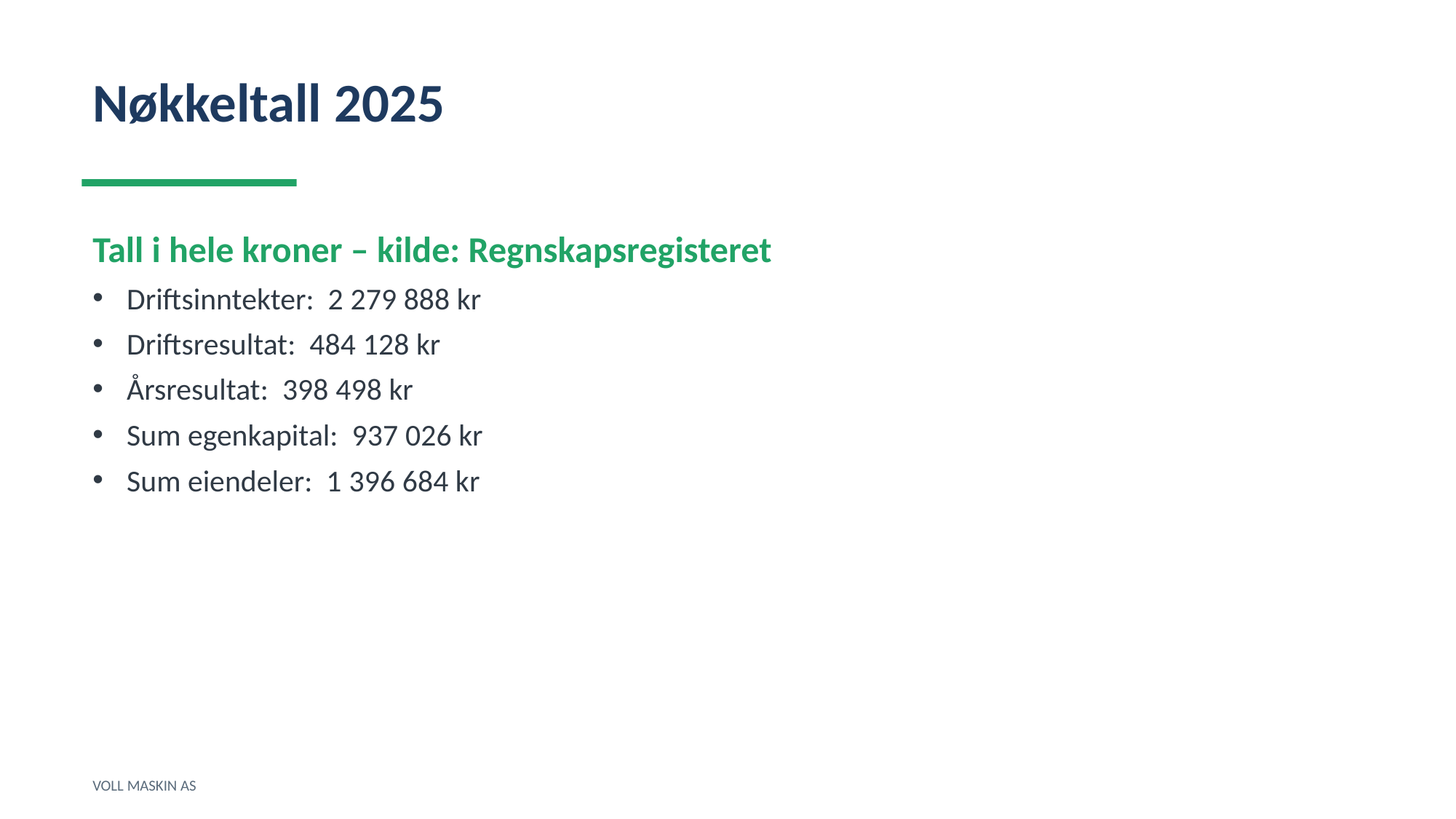

Nøkkeltall 2025

Tall i hele kroner – kilde: Regnskapsregisteret
Driftsinntekter:  2 279 888 kr
Driftsresultat:  484 128 kr
Årsresultat:  398 498 kr
Sum egenkapital:  937 026 kr
Sum eiendeler:  1 396 684 kr
VOLL MASKIN AS